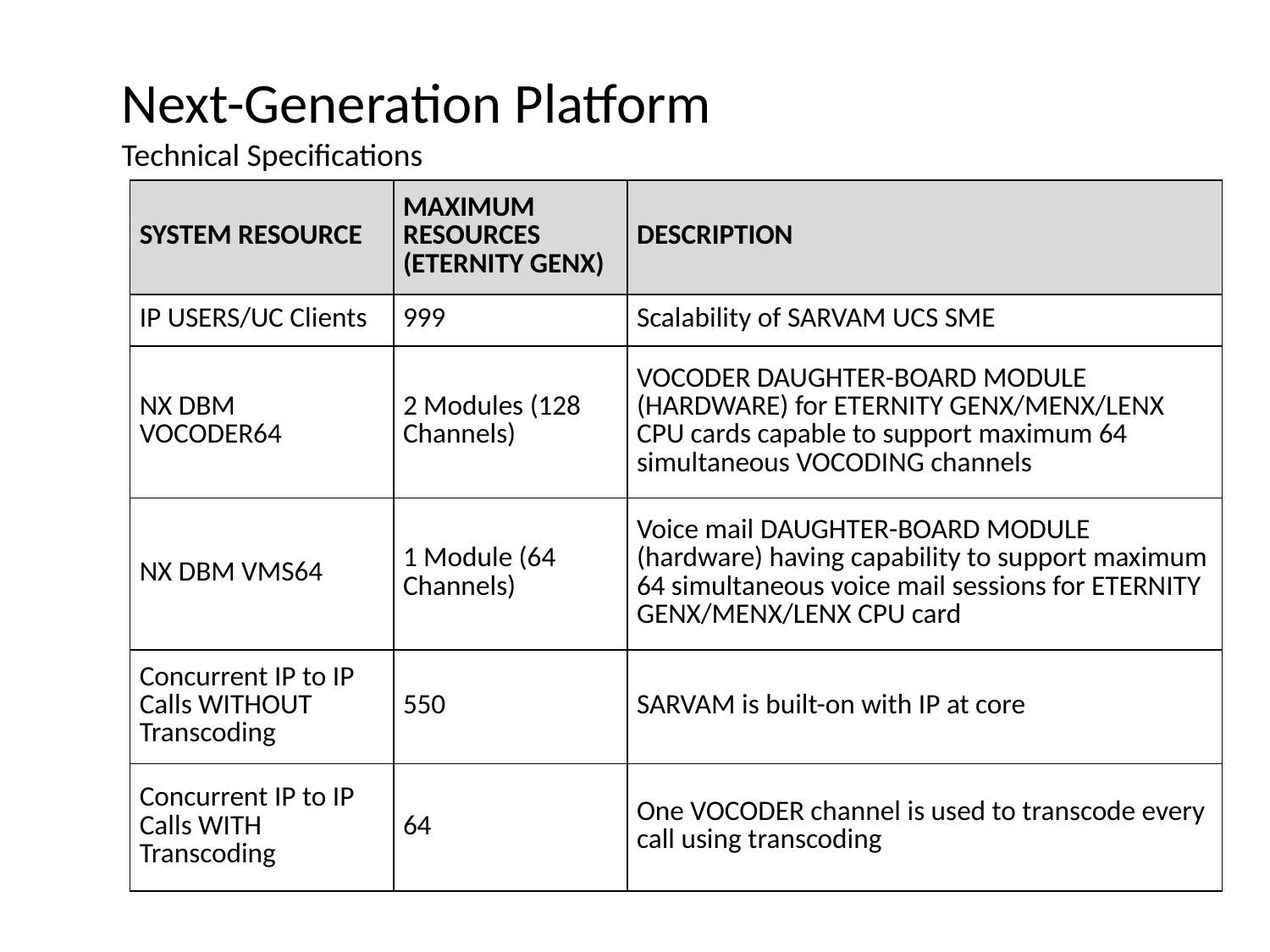

Next-Generation Platform
Technical Specifications
| SYSTEM RESOURCE | MAXIMUM RESOURCES (ETERNITY GENX) | DESCRIPTION |
| --- | --- | --- |
| IP USERS/UC Clients | 999 | Scalability of SARVAM UCS SME |
| NX DBM VOCODER64 | 2 Modules (128 Channels) | VOCODER DAUGHTER-BOARD MODULE (HARDWARE) for ETERNITY GENX/MENX/LENX CPU cards capable to support maximum 64 simultaneous VOCODING channels |
| NX DBM VMS64 | 1 Module (64 Channels) | Voice mail DAUGHTER-BOARD MODULE (hardware) having capability to support maximum 64 simultaneous voice mail sessions for ETERNITY GENX/MENX/LENX CPU card |
| Concurrent IP to IP Calls WITHOUT Transcoding | 550 | SARVAM is built-on with IP at core |
| Concurrent IP to IP Calls WITH Transcoding | 64 | One VOCODER channel is used to transcode every call using transcoding |